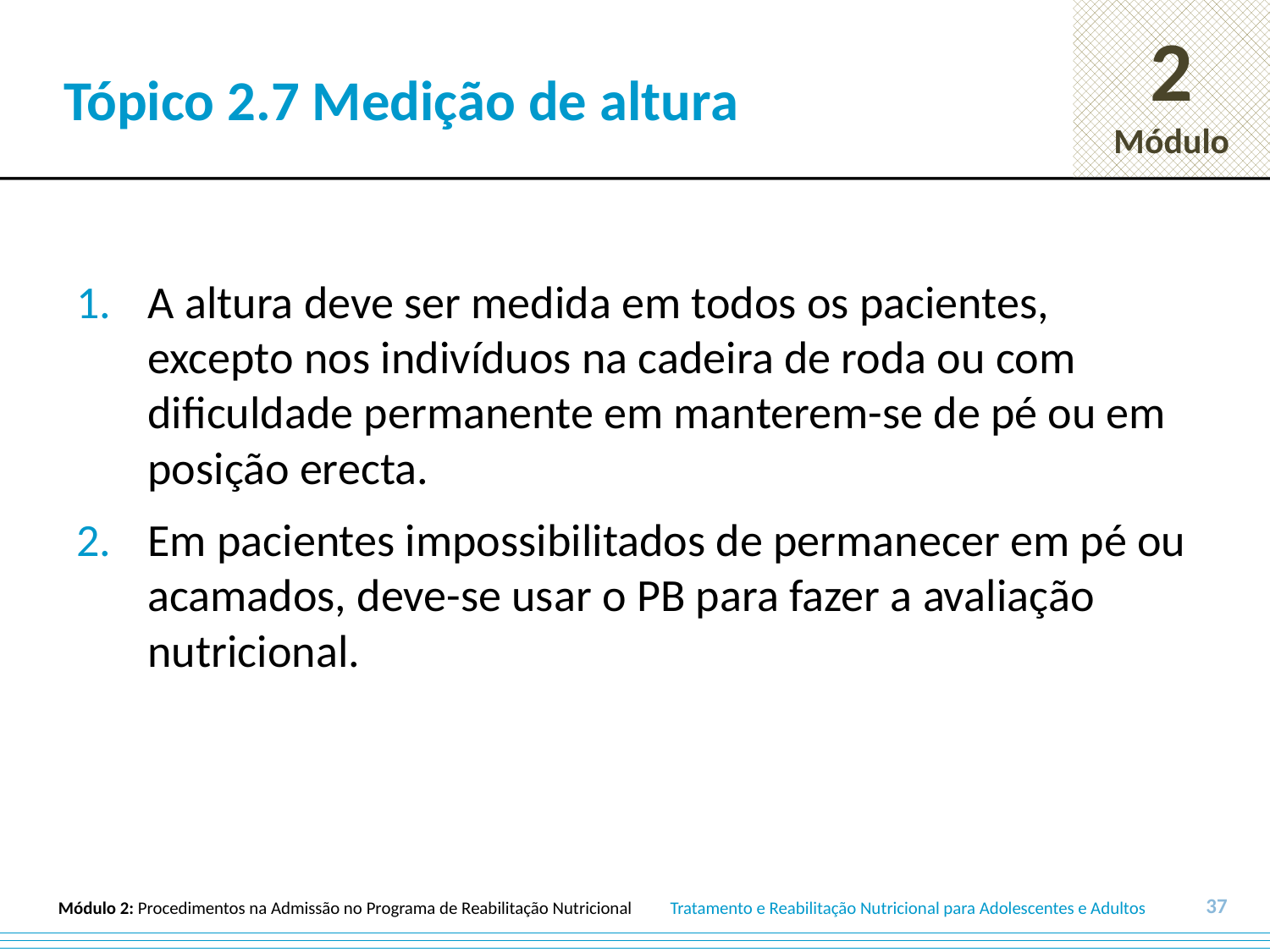

# Tópico 2.7 Medição de altura
A altura deve ser medida em todos os pacientes, excepto nos indivíduos na cadeira de roda ou com dificuldade permanente em manterem-se de pé ou em posição erecta.
Em pacientes impossibilitados de permanecer em pé ou acamados, deve-se usar o PB para fazer a avaliação nutricional.
37